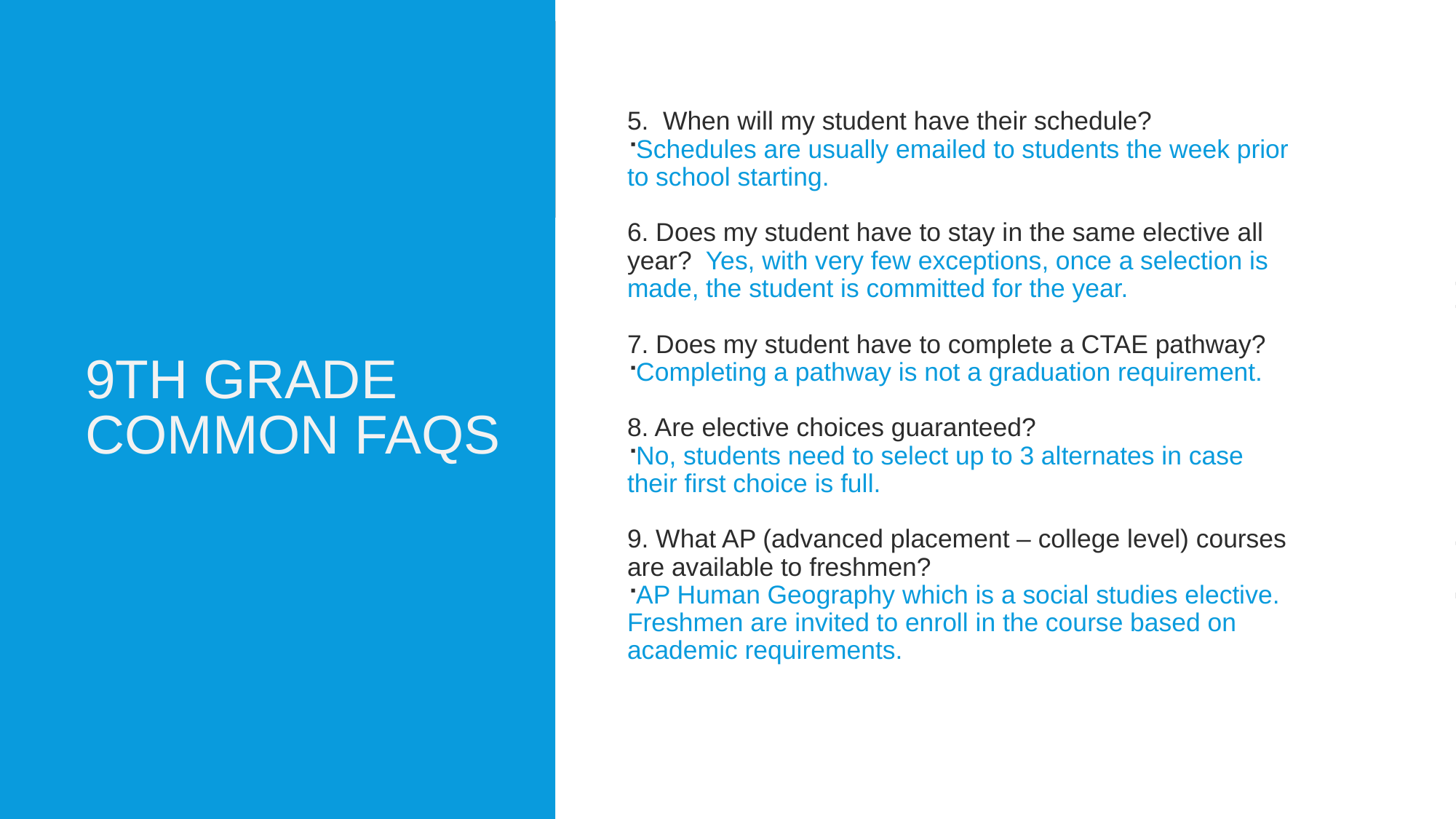

# 9th Grade Common FAQs
5.  When will my student have their schedule?
Schedules are usually emailed to students the week prior to school starting.

6. Does my student have to stay in the same elective all year?  Yes, with very few exceptions, once a selection is made, the student is committed for the year.

7. Does my student have to complete a CTAE pathway?
Completing a pathway is not a graduation requirement.

8. Are elective choices guaranteed?
No, students need to select up to 3 alternates in case their first choice is full.

9. What AP (advanced placement – college level) courses are available to freshmen?
AP Human Geography which is a social studies elective. Freshmen are invited to enroll in the course based on academic requirements.